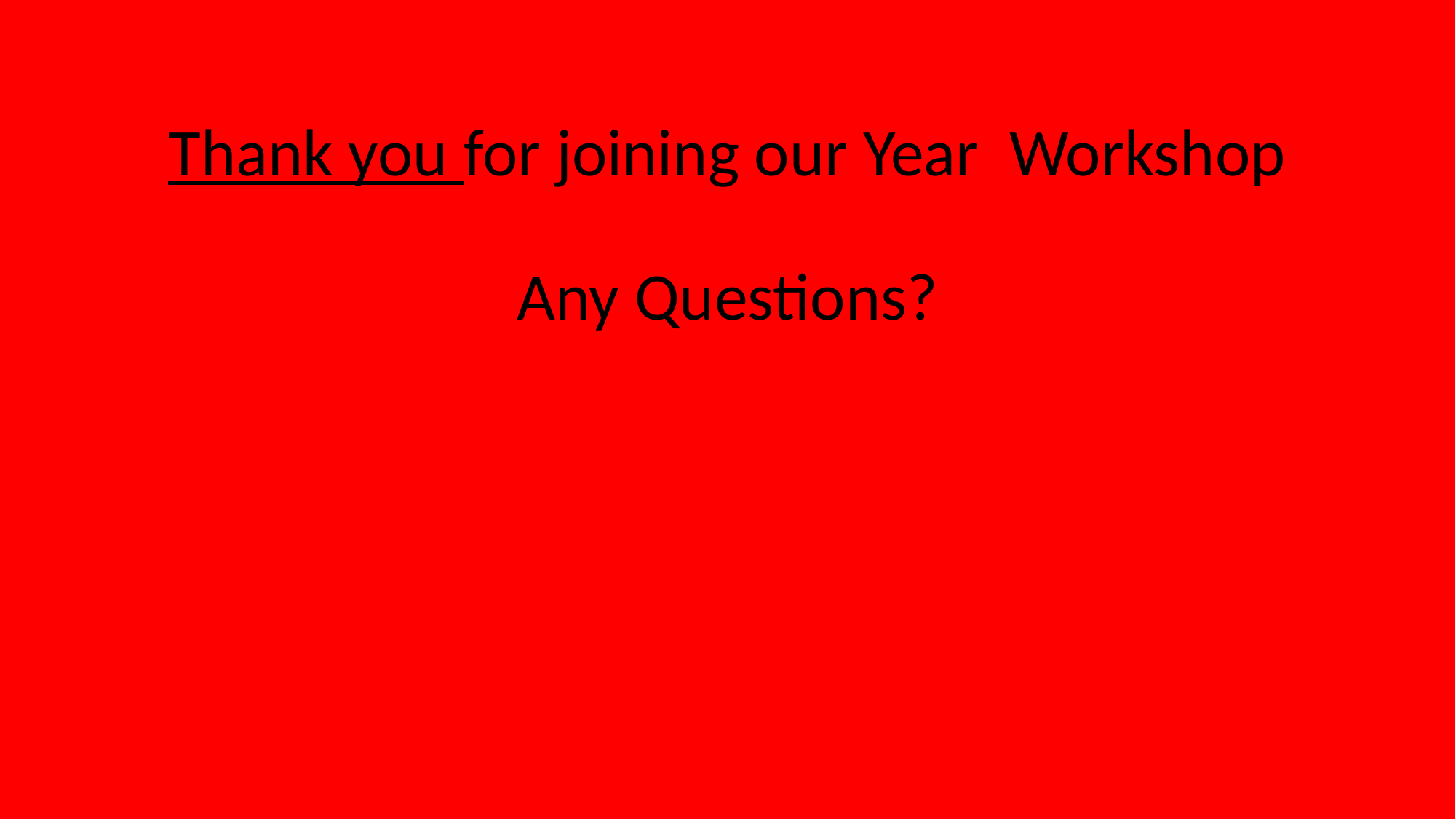

# Thank you for joining our Year  Workshop Any Questions?